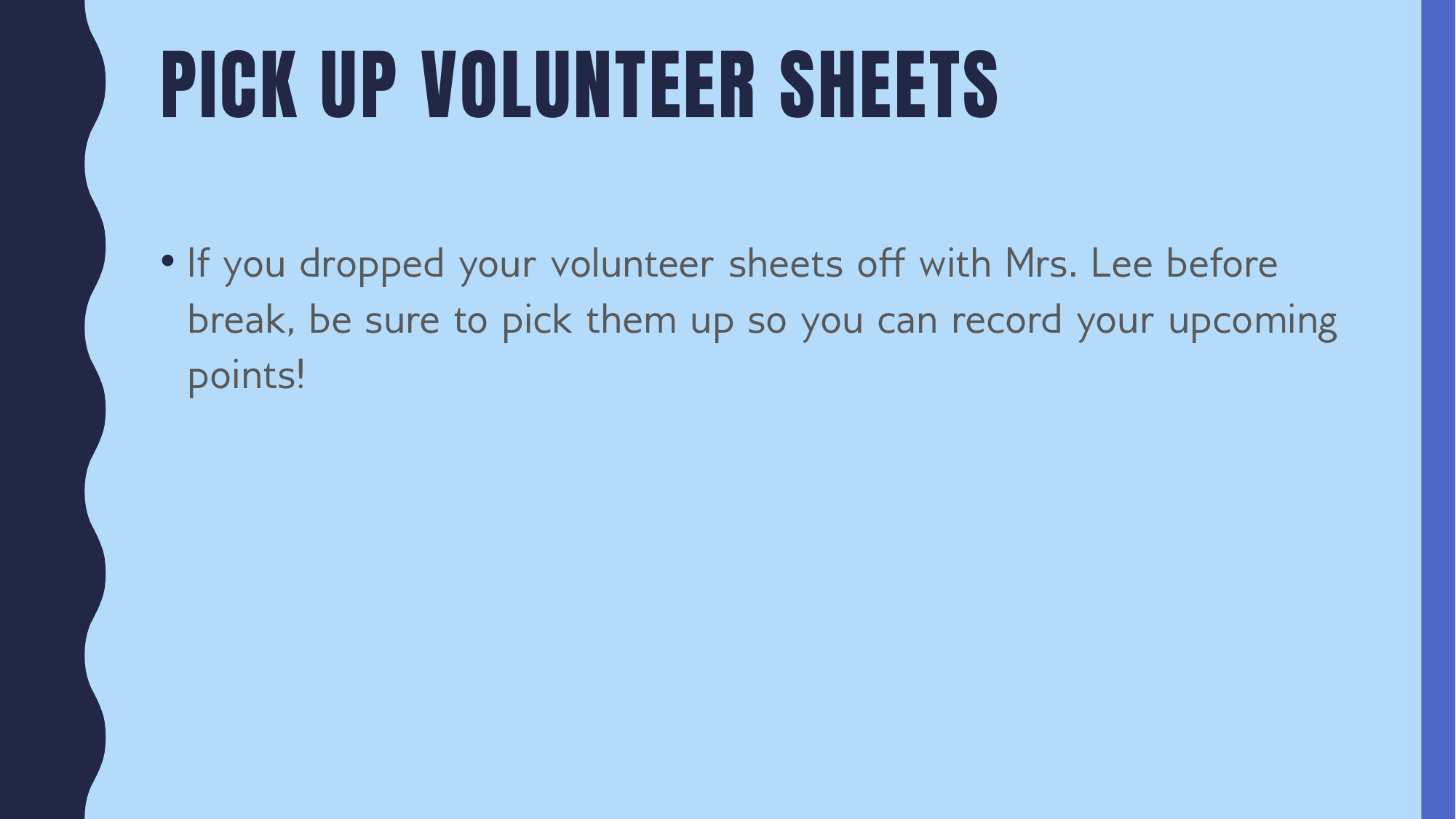

# Pick up volunteer sheets
If you dropped your volunteer sheets off with Mrs. Lee before break, be sure to pick them up so you can record your upcoming points!